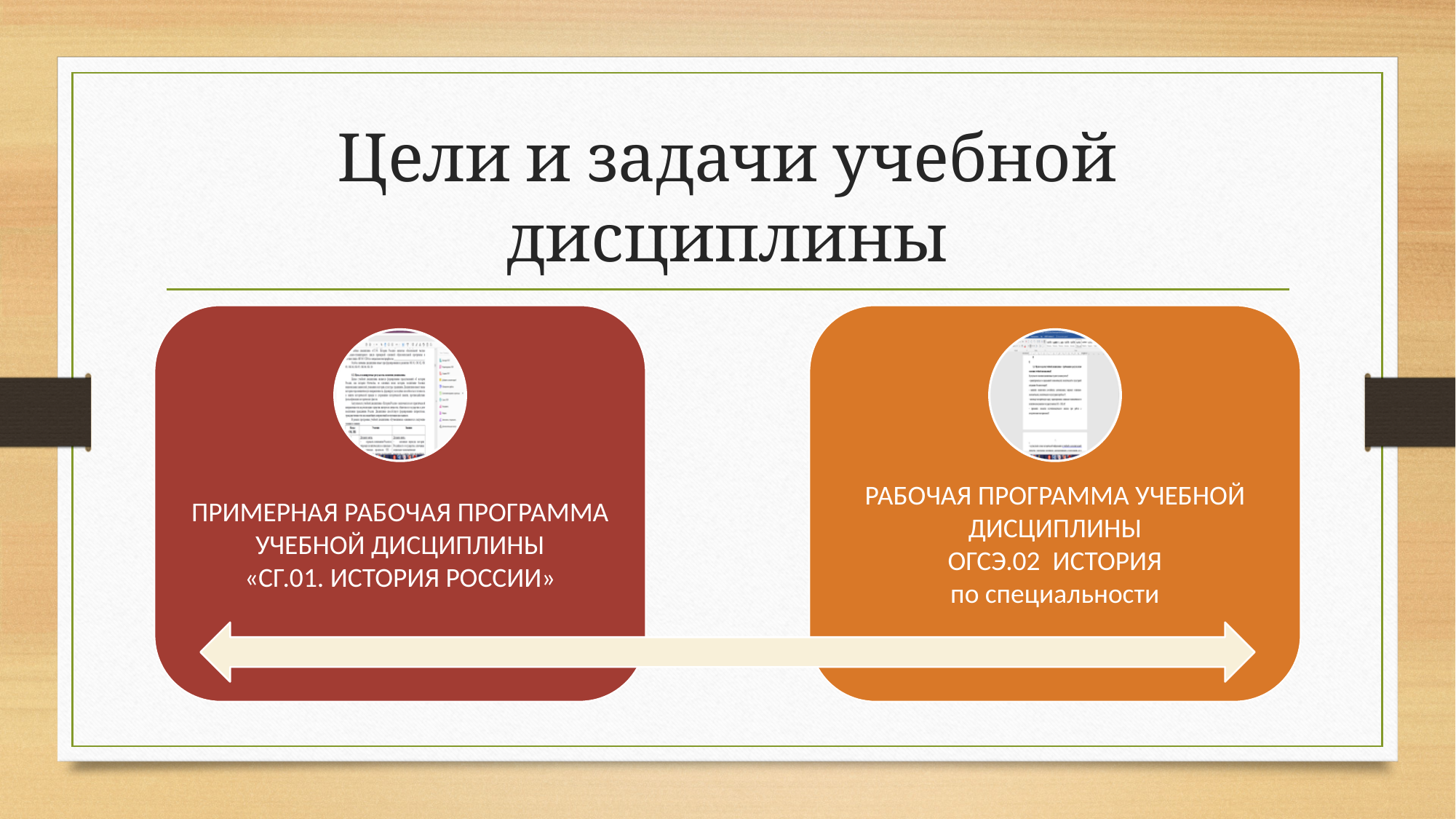

# Цели и задачи учебной дисциплины
ПРИМЕРНАЯ РАБОЧАЯ ПРОГРАММА УЧЕБНОЙ ДИСЦИПЛИНЫ
«СГ.01. ИСТОРИЯ РОССИИ»
РАБОЧАЯ ПРОГРАММА УЧЕБНОЙ ДИСЦИПЛИНЫ
ОГСЭ.02  ИСТОРИЯ
по специальности